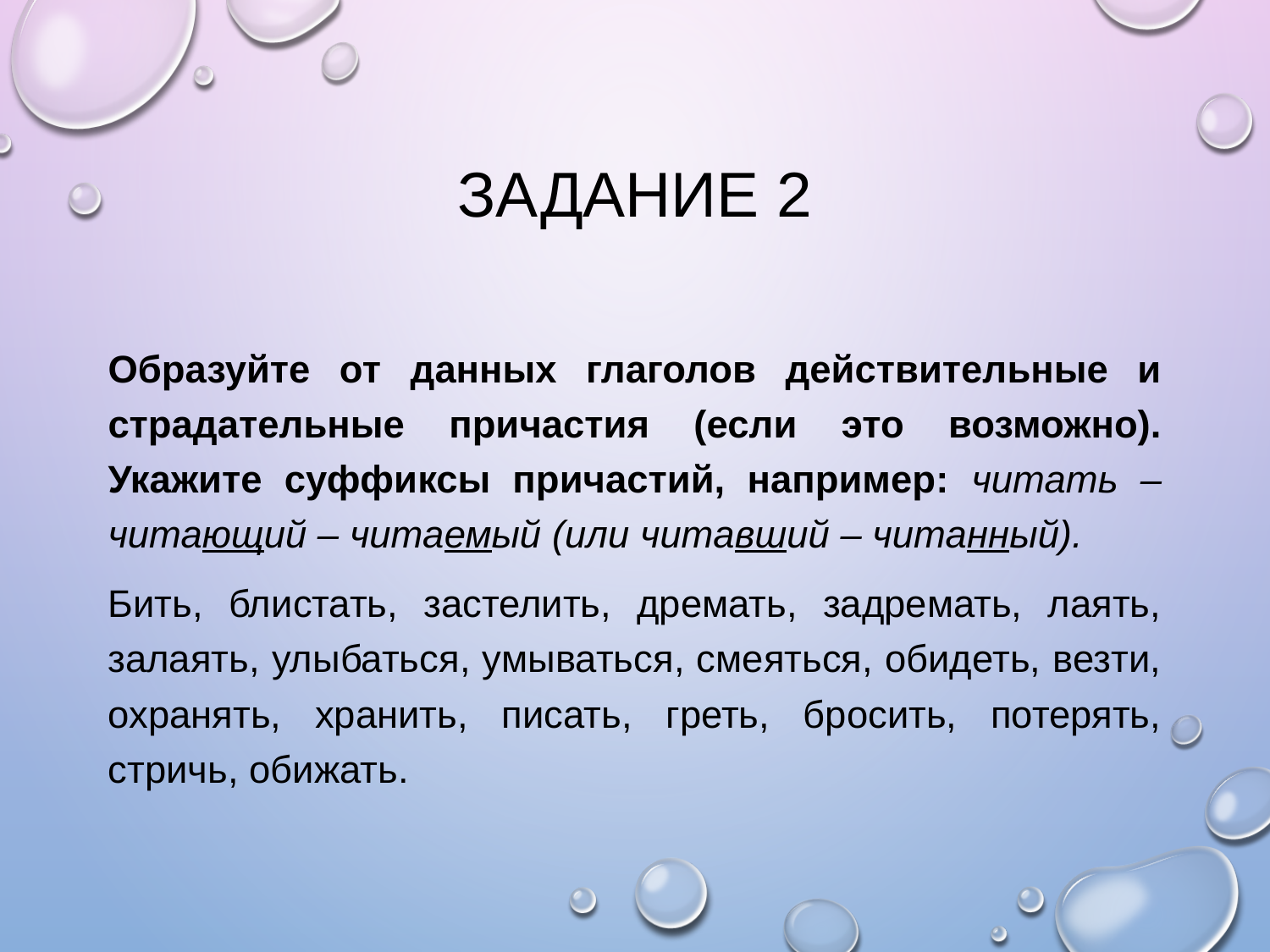

# Задание 2
Образуйте от данных глаголов действительные и страдательные причастия (если это возможно). Укажите суффиксы причастий, например: читать – читающий – читаемый (или читавший – читанный).
Бить, блистать, застелить, дремать, задремать, лаять, залаять, улыбаться, умываться, смеяться, обидеть, везти, охранять, хранить, писать, греть, бросить, потерять, стричь, обижать.